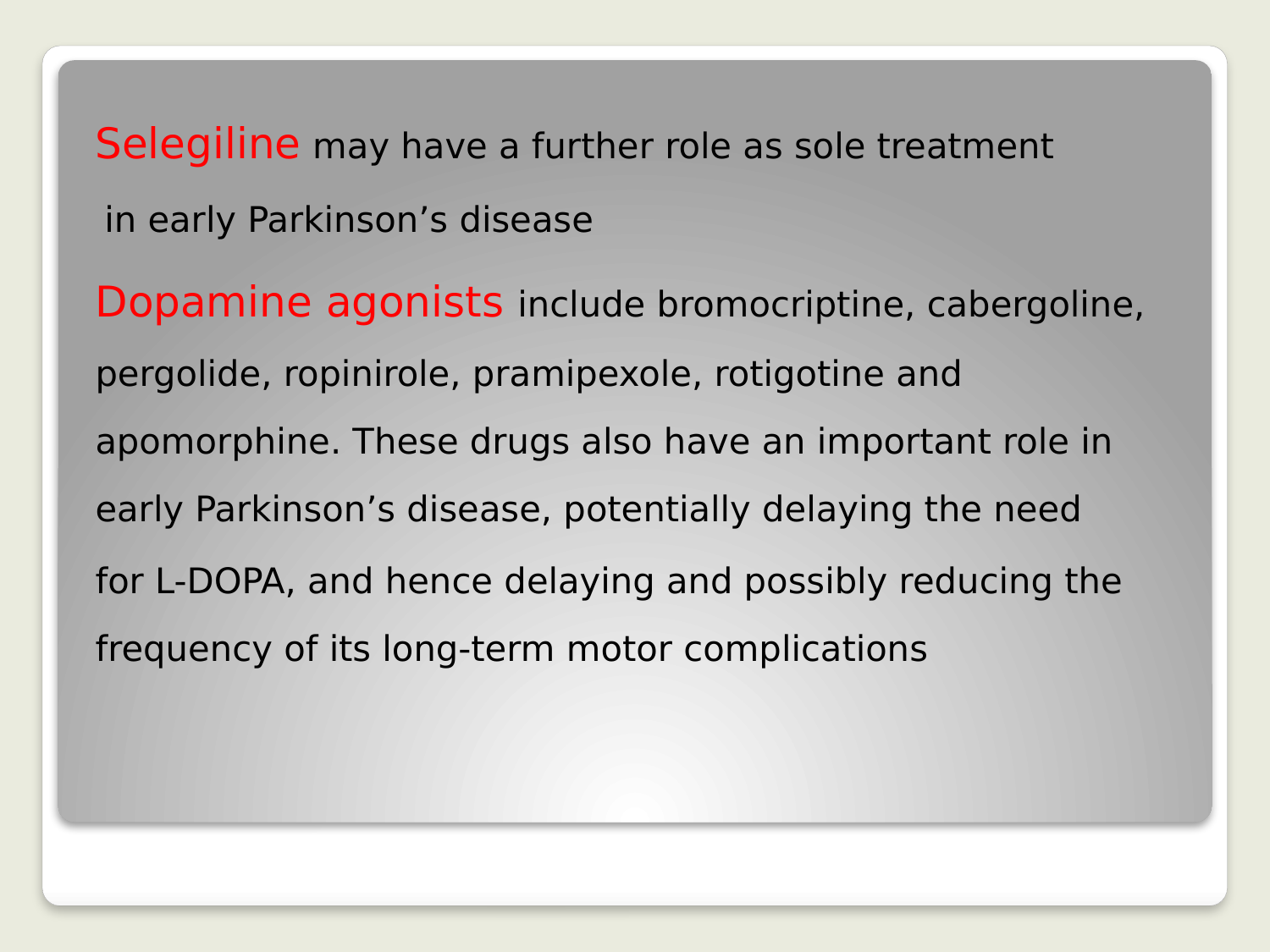

Selegiline may have a further role as sole treatment
in early Parkinson’s disease
Dopamine agonists include bromocriptine, cabergoline, pergolide, ropinirole, pramipexole, rotigotine and apomorphine. These drugs also have an important role in early Parkinson’s disease, potentially delaying the need
for L-DOPA, and hence delaying and possibly reducing the frequency of its long-term motor complications
#